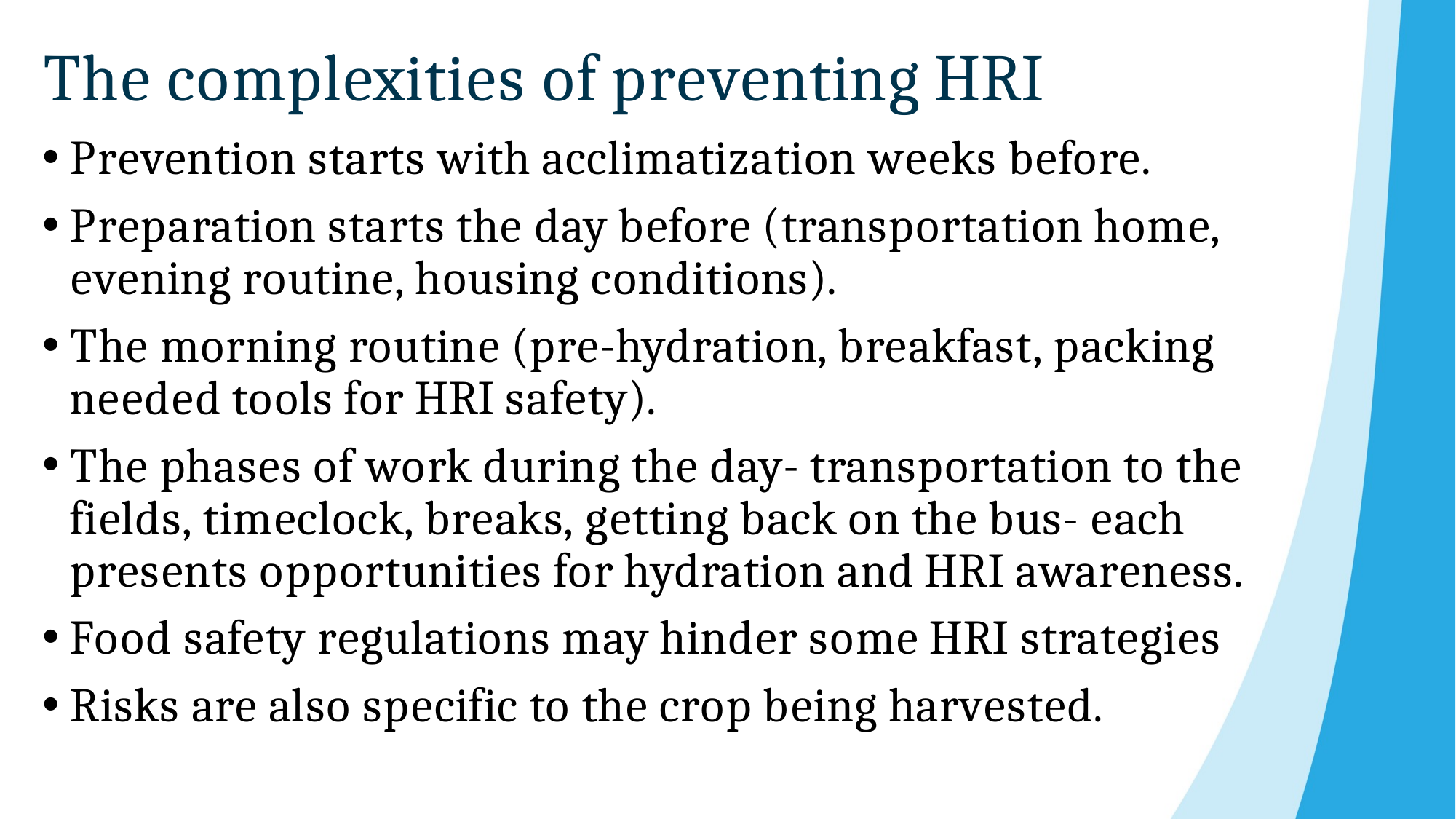

# The complexities of preventing HRI
Prevention starts with acclimatization weeks before.
Preparation starts the day before (transportation home, evening routine, housing conditions).
The morning routine (pre-hydration, breakfast, packing needed tools for HRI safety).
The phases of work during the day- transportation to the fields, timeclock, breaks, getting back on the bus- each presents opportunities for hydration and HRI awareness.
Food safety regulations may hinder some HRI strategies
Risks are also specific to the crop being harvested.